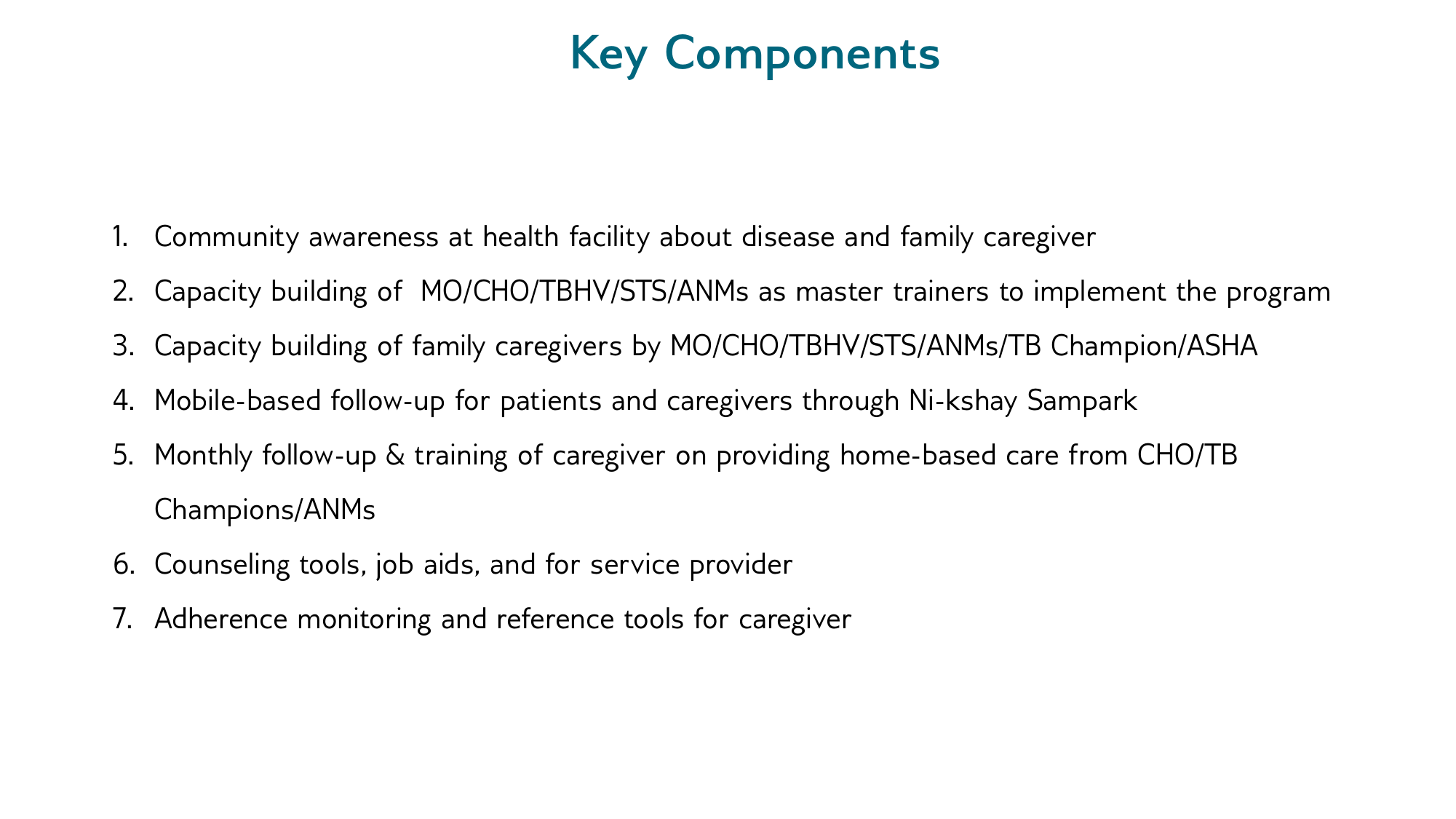

Key Components
Community awareness at health facility about disease and family caregiver
Capacity building of  MO/CHO/TBHV/STS/ANMs as master trainers to implement the program
Capacity building of family caregivers by MO/CHO/TBHV/STS/ANMs/TB Champion/ASHA
Mobile-based follow-up for patients and caregivers through Ni-kshay Sampark
Monthly follow-up & training of caregiver on providing home-based care from CHO/TB Champions/ANMs
Counseling tools, job aids, and for service provider
Adherence monitoring and reference tools for caregiver